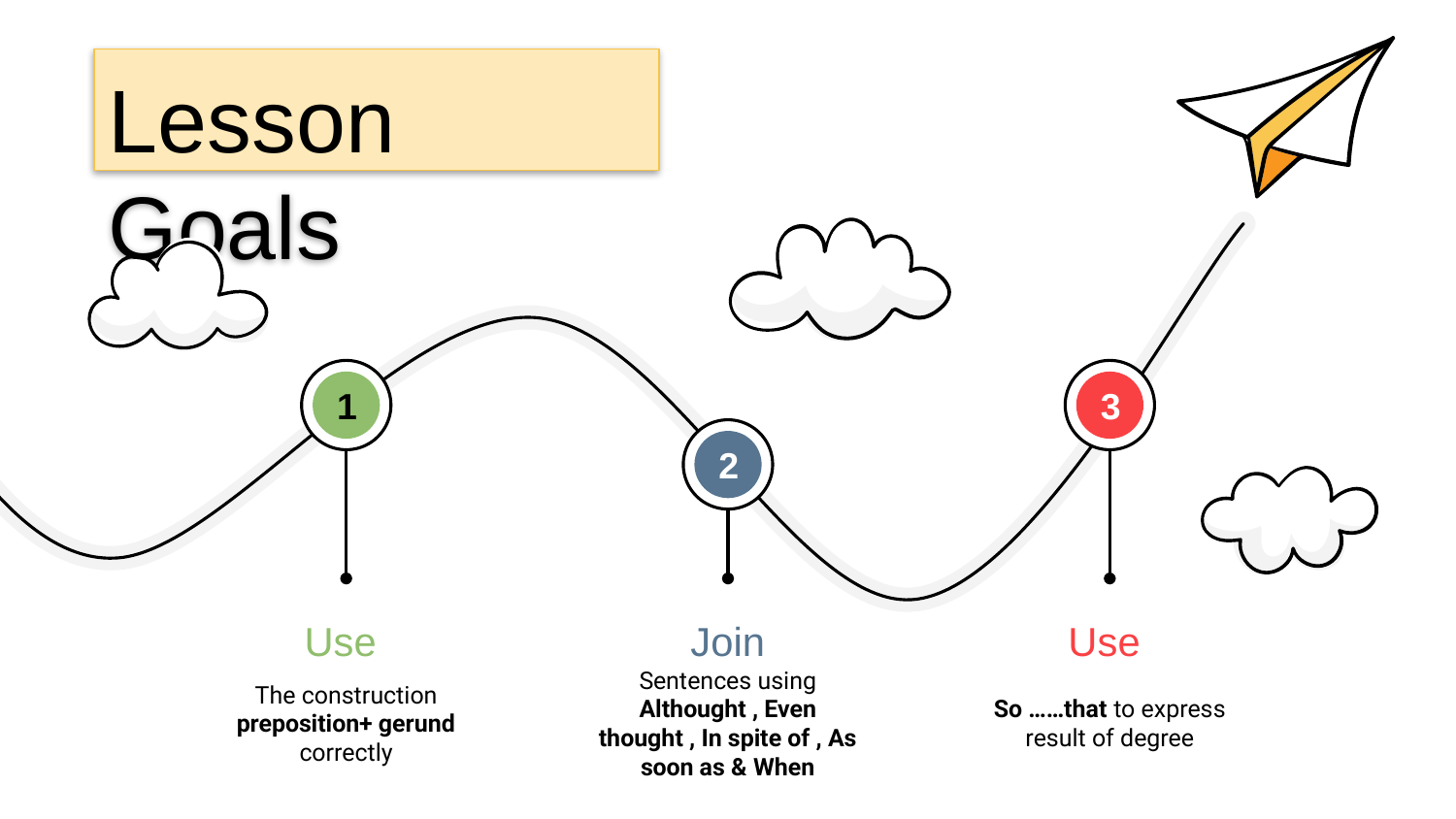

# Lesson Goals

1
Use
The construction preposition+ gerund correctly

3
Use
So ……that to express result of degree

2
Join
Sentences using Althought , Even thought , In spite of , As soon as & When